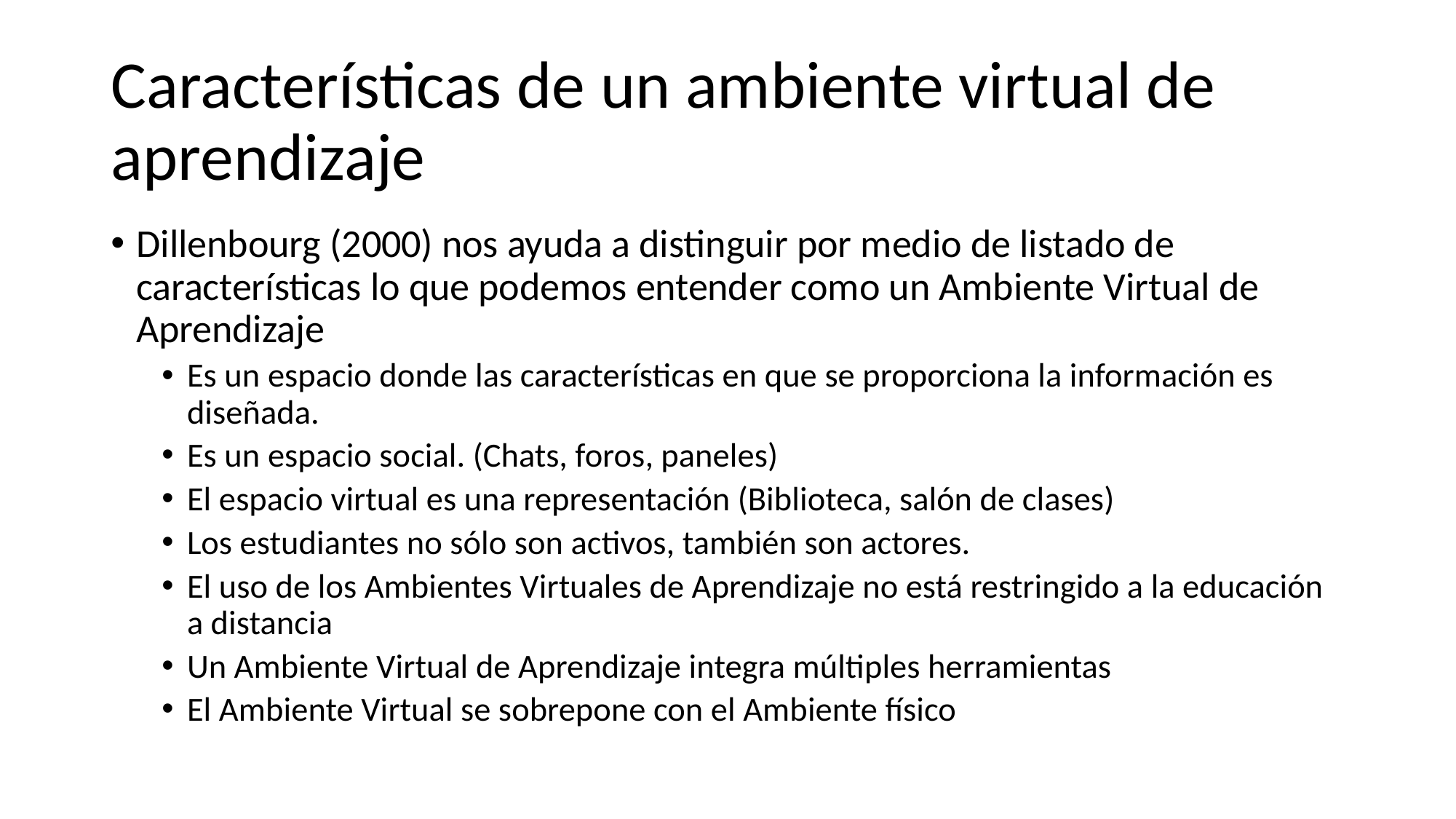

# Características de un ambiente virtual de aprendizaje
Dillenbourg (2000) nos ayuda a distinguir por medio de listado de características lo que podemos entender como un Ambiente Virtual de Aprendizaje
Es un espacio donde las características en que se proporciona la información es diseñada.
Es un espacio social. (Chats, foros, paneles)
El espacio virtual es una representación (Biblioteca, salón de clases)
Los estudiantes no sólo son activos, también son actores.
El uso de los Ambientes Virtuales de Aprendizaje no está restringido a la educación a distancia
Un Ambiente Virtual de Aprendizaje integra múltiples herramientas
El Ambiente Virtual se sobrepone con el Ambiente físico